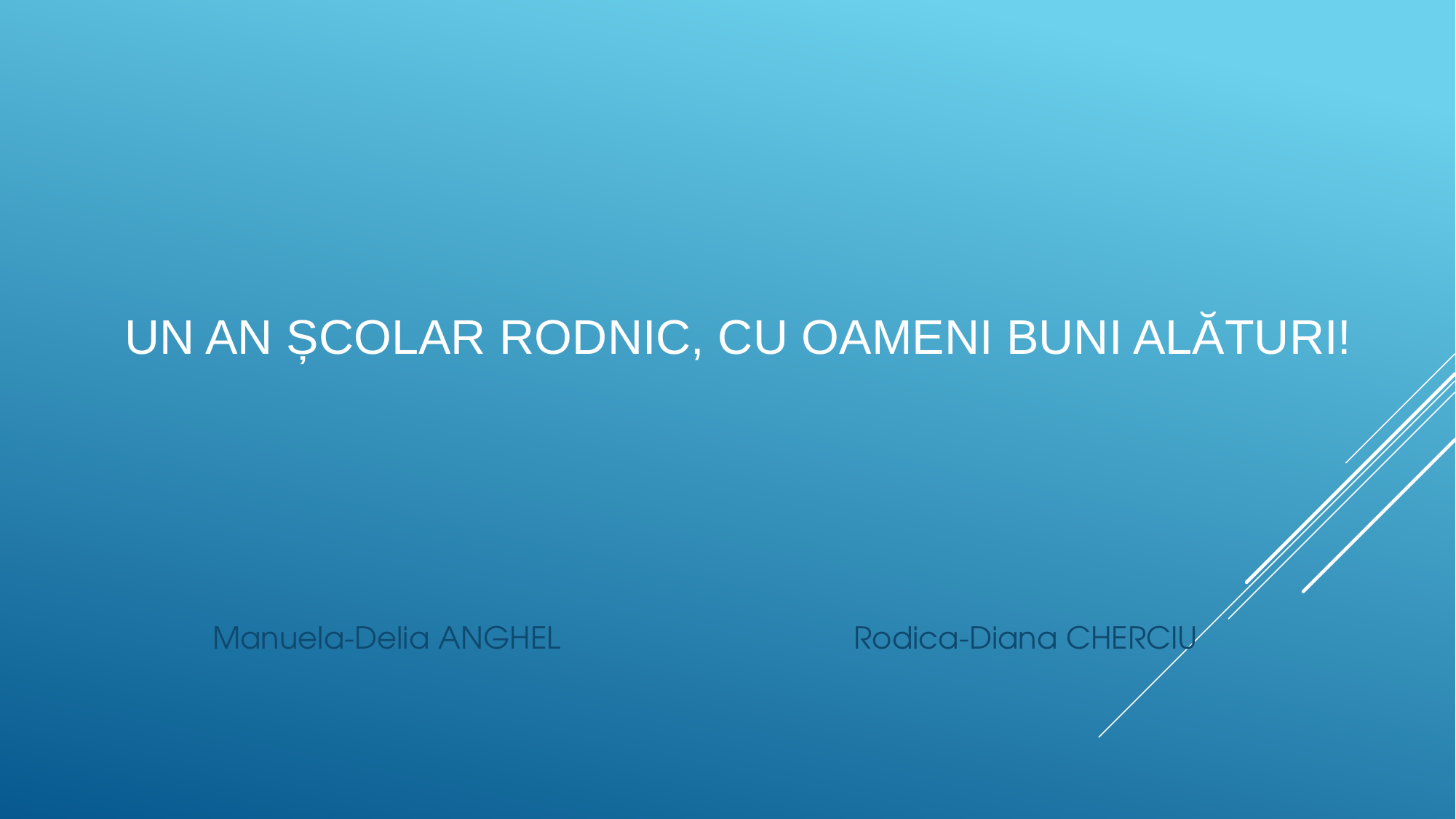

# UN AN ȘCOLAR RODNIC, CU OAMENI BUNI ALĂTURI!
Manuela-Delia ANGHEL                                   Rodica-Diana CHERCIU